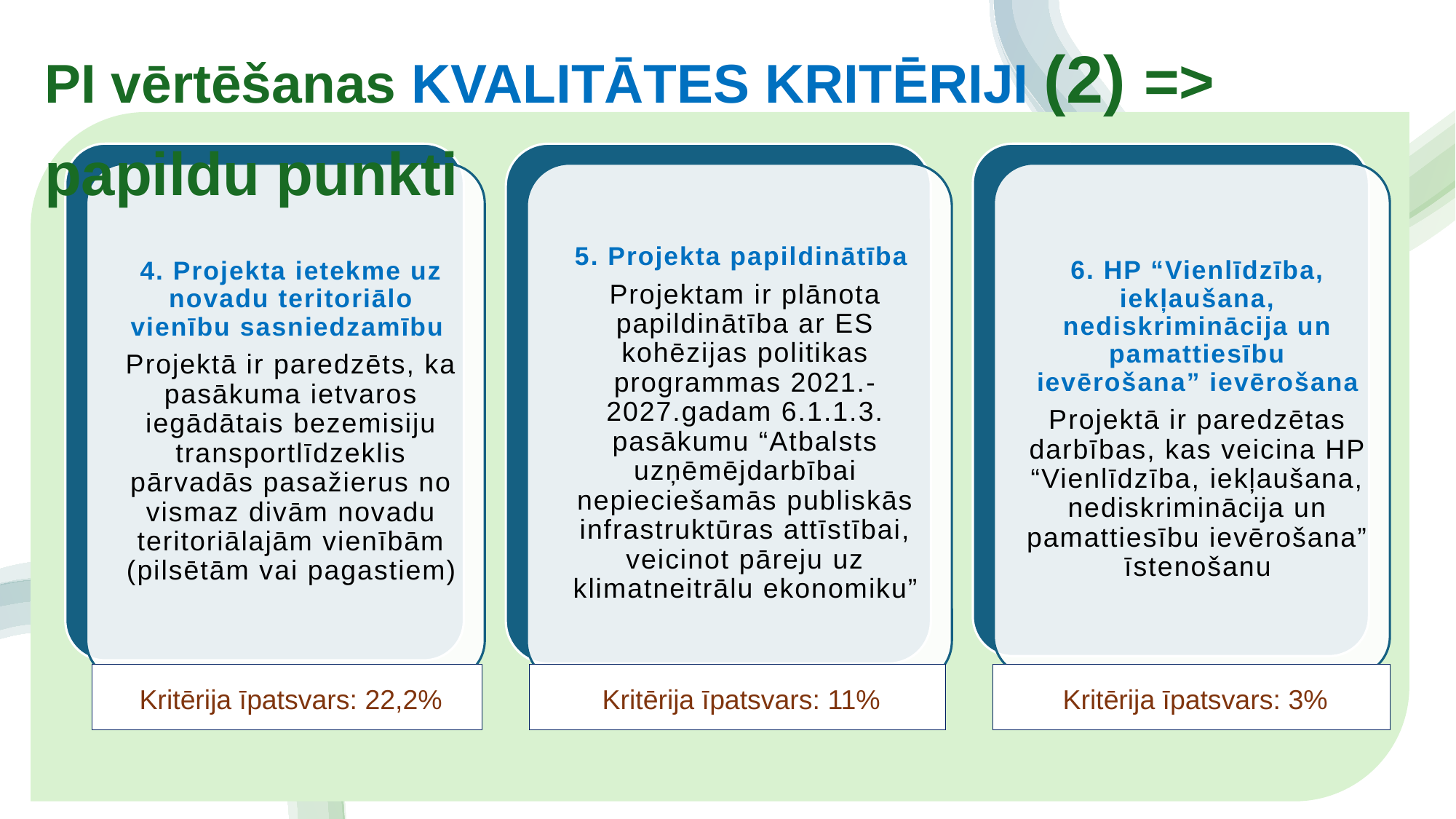

PI vērtēšanas KVALITĀTES KRITĒRIJI (2) => papildu punkti

4. Projekta ietekme uz novadu teritoriālo vienību sasniedzamību
Projektā ir paredzēts, ka pasākuma ietvaros iegādātais bezemisiju transportlīdzeklis pārvadās pasažierus no vismaz divām novadu teritoriālajām vienībām (pilsētām vai pagastiem)
5. Projekta papildinātība
Projektam ir plānota papildinātība ar ES kohēzijas politikas programmas 2021.-2027.gadam 6.1.1.3. pasākumu “Atbalsts uzņēmējdarbībai nepieciešamās publiskās infrastruktūras attīstībai, veicinot pāreju uz klimatneitrālu ekonomiku”
6. HP “Vienlīdzība, iekļaušana, nediskriminācija un pamattiesību ievērošana” ievērošana
Projektā ir paredzētas darbības, kas veicina HP “Vienlīdzība, iekļaušana, nediskriminācija un pamattiesību ievērošana” īstenošanu

 Kritērija īpatsvars: 3%

 Kritērija īpatsvars: 22,2%

 Kritērija īpatsvars: 11%